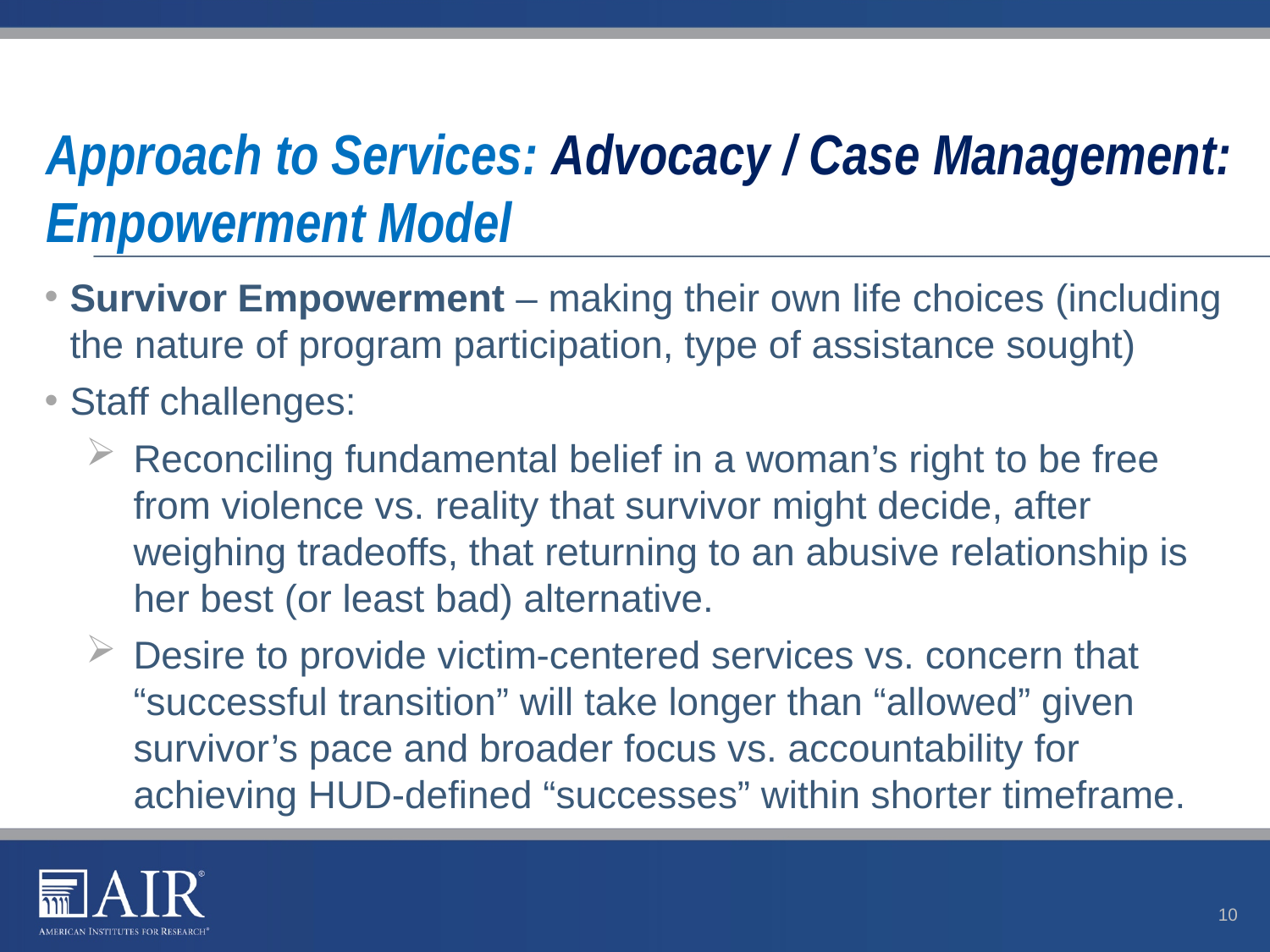

# Approach to Services: Advocacy / Case Management: Empowerment Model
Survivor Empowerment – making their own life choices (including the nature of program participation, type of assistance sought)
Staff challenges:
Reconciling fundamental belief in a woman’s right to be free from violence vs. reality that survivor might decide, after weighing tradeoffs, that returning to an abusive relationship is her best (or least bad) alternative.
Desire to provide victim-centered services vs. concern that “successful transition” will take longer than “allowed” given survivor’s pace and broader focus vs. accountability for achieving HUD-defined “successes” within shorter timeframe.
10